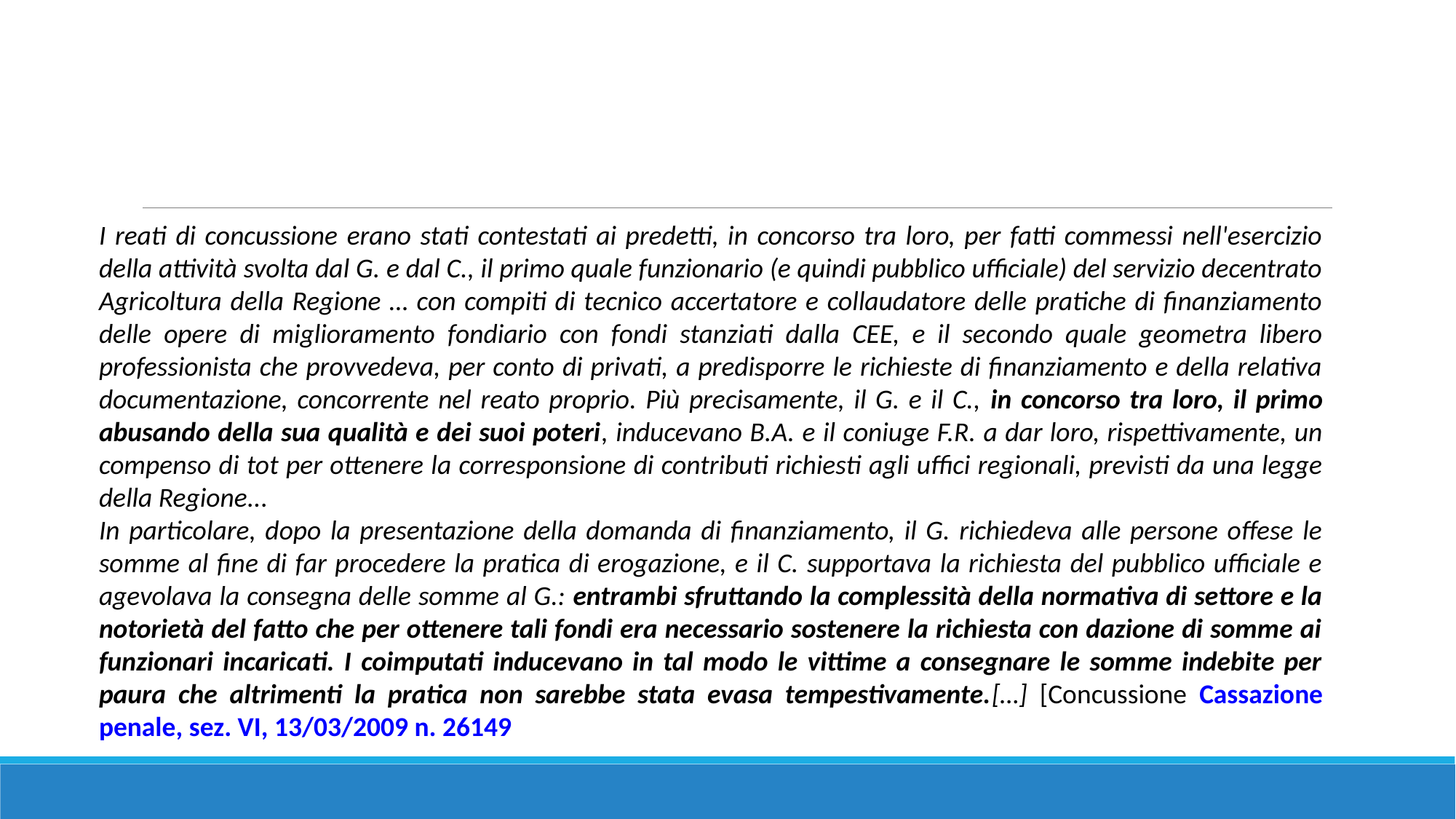

I reati di concussione erano stati contestati ai predetti, in concorso tra loro, per fatti commessi nell'esercizio della attività svolta dal G. e dal C., il primo quale funzionario (e quindi pubblico ufficiale) del servizio decentrato Agricoltura della Regione … con compiti di tecnico accertatore e collaudatore delle pratiche di finanziamento delle opere di miglioramento fondiario con fondi stanziati dalla CEE, e il secondo quale geometra libero professionista che provvedeva, per conto di privati, a predisporre le richieste di finanziamento e della relativa documentazione, concorrente nel reato proprio. Più precisamente, il G. e il C., in concorso tra loro, il primo abusando della sua qualità e dei suoi poteri, inducevano B.A. e il coniuge F.R. a dar loro, rispettivamente, un compenso di tot per ottenere la corresponsione di contributi richiesti agli uffici regionali, previsti da una legge della Regione...
In particolare, dopo la presentazione della domanda di finanziamento, il G. richiedeva alle persone offese le somme al fine di far procedere la pratica di erogazione, e il C. supportava la richiesta del pubblico ufficiale e agevolava la consegna delle somme al G.: entrambi sfruttando la complessità della normativa di settore e la notorietà del fatto che per ottenere tali fondi era necessario sostenere la richiesta con dazione di somme ai funzionari incaricati. I coimputati inducevano in tal modo le vittime a consegnare le somme indebite per paura che altrimenti la pratica non sarebbe stata evasa tempestivamente.[…] [Concussione Cassazione penale, sez. VI, 13/03/2009 n. 26149